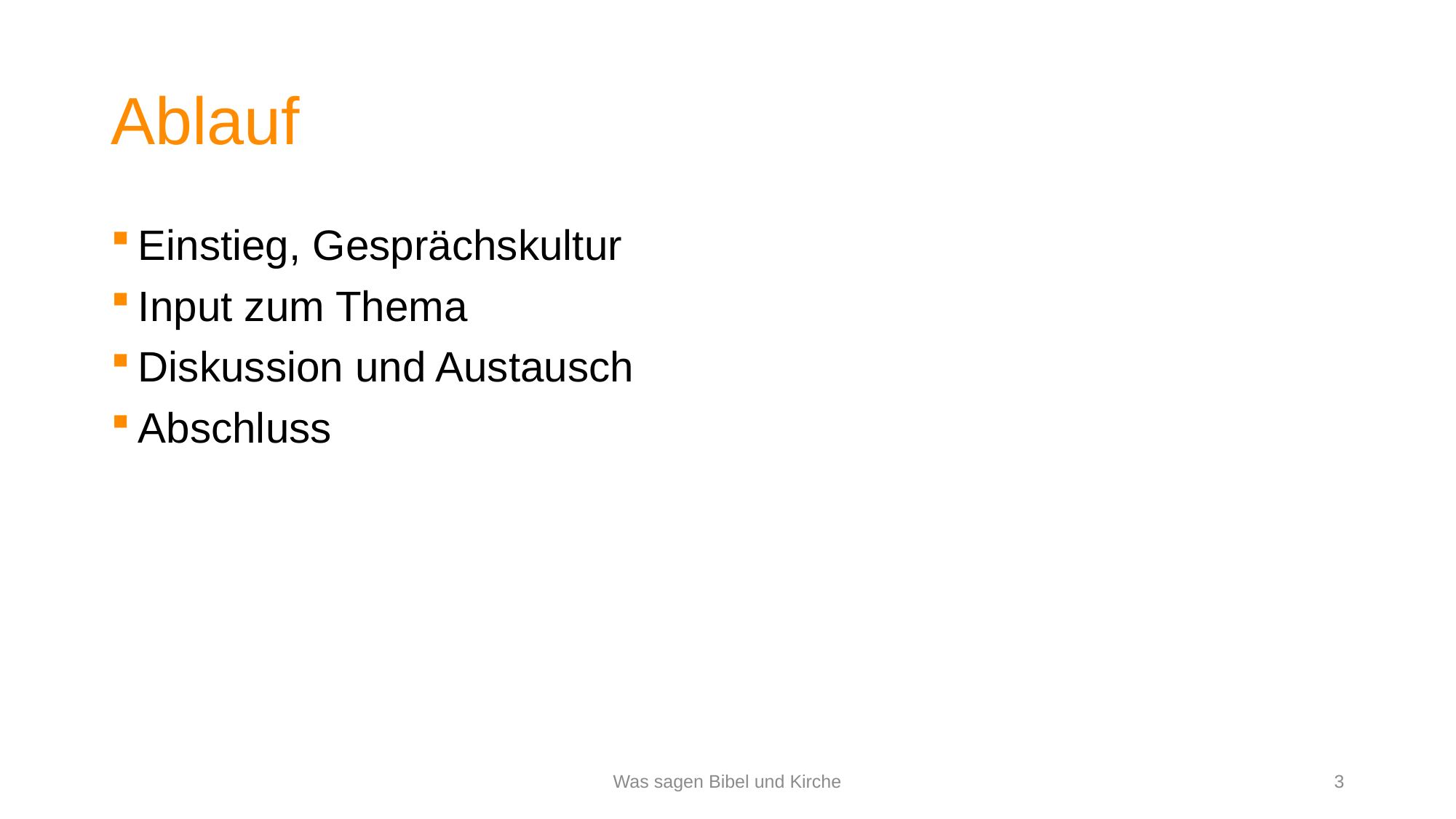

# Ablauf
Einstieg, Gesprächskultur
Input zum Thema
Diskussion und Austausch
Abschluss
Was sagen Bibel und Kirche
3